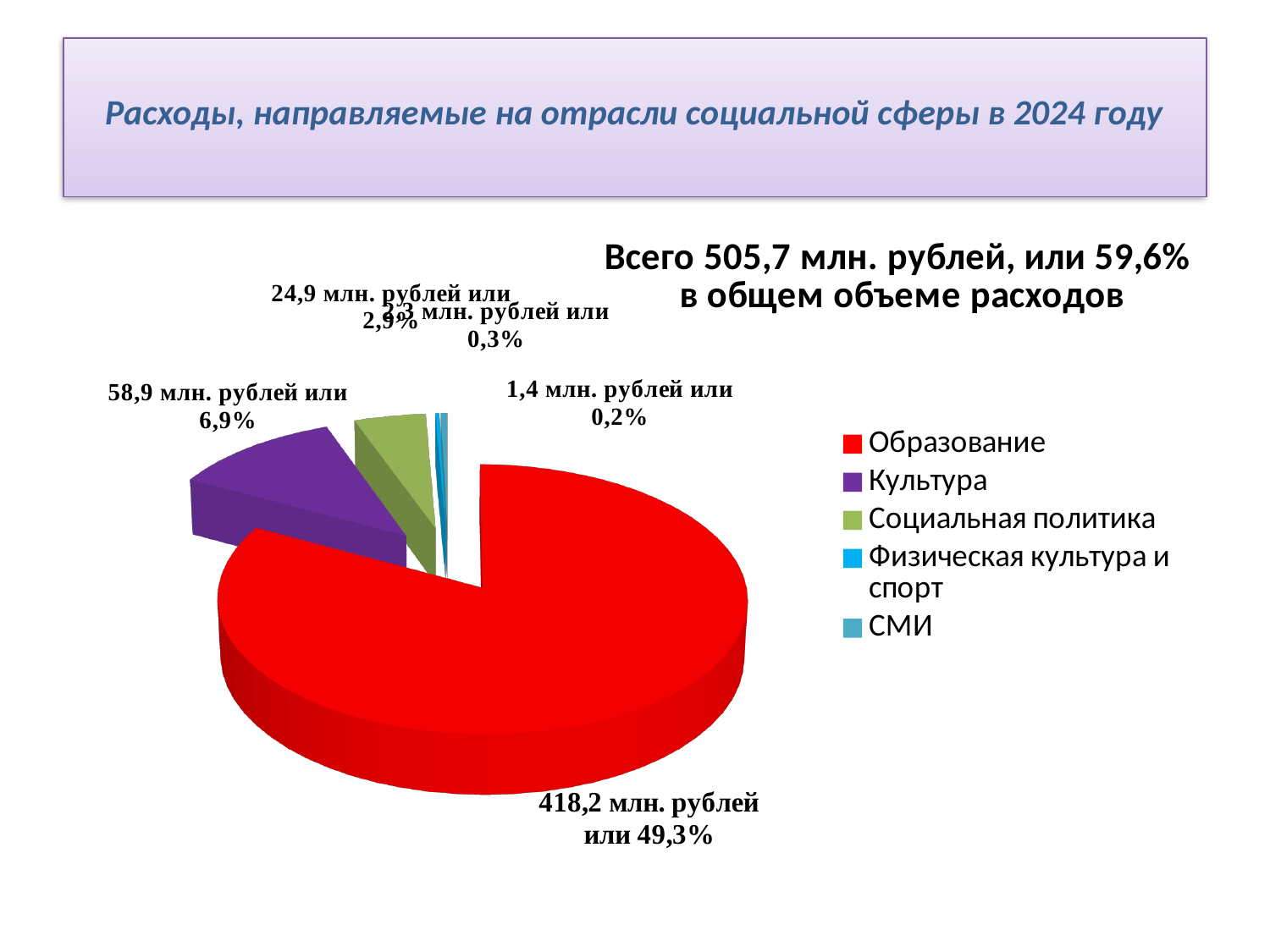

# Расходы, направляемые на отрасли социальной сферы в 2024 году

[unsupported chart]